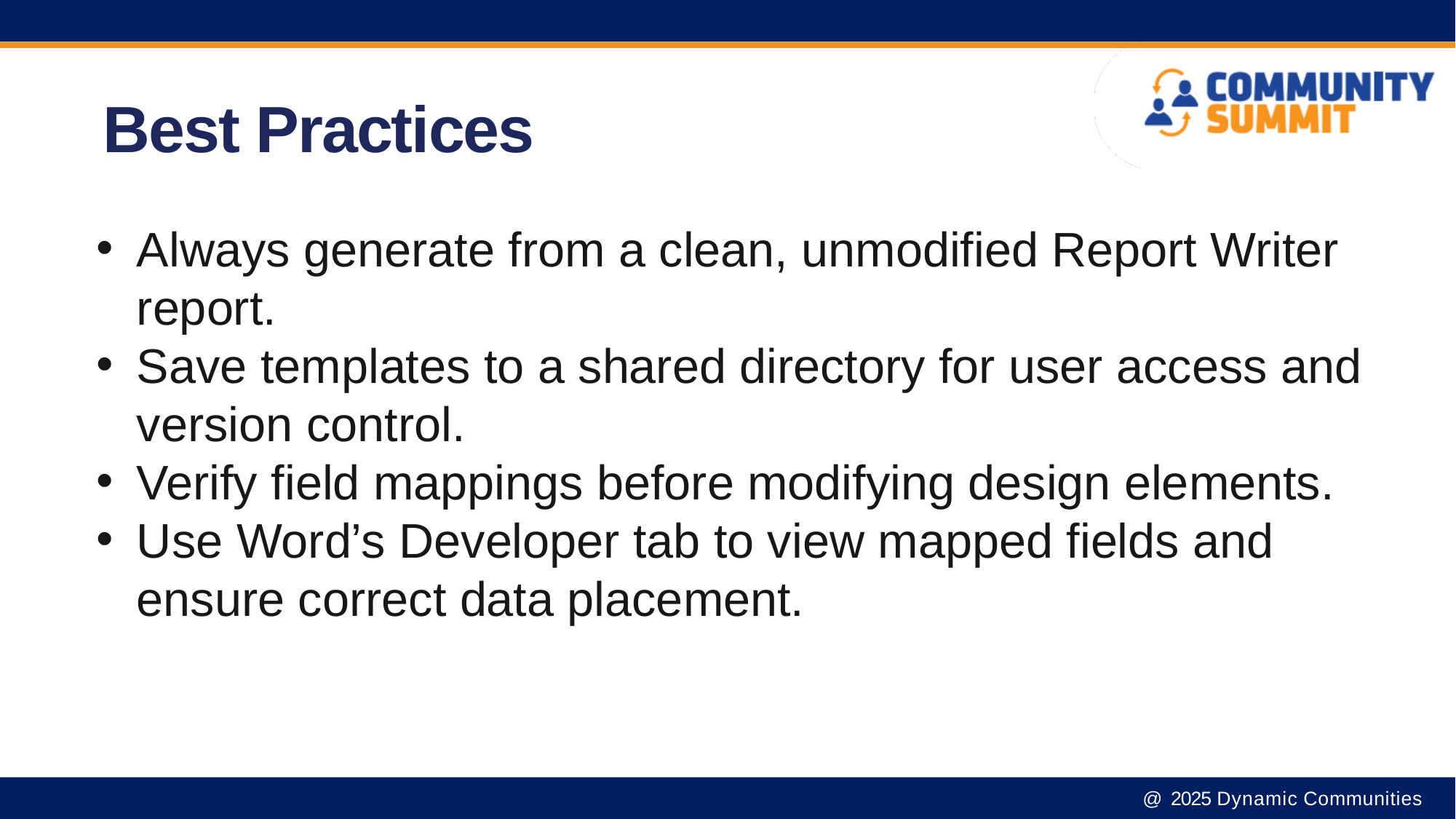

# Best Practices
Always generate from a clean, unmodified Report Writer report.
Save templates to a shared directory for user access and version control.
Verify field mappings before modifying design elements.
Use Word’s Developer tab to view mapped fields and ensure correct data placement.